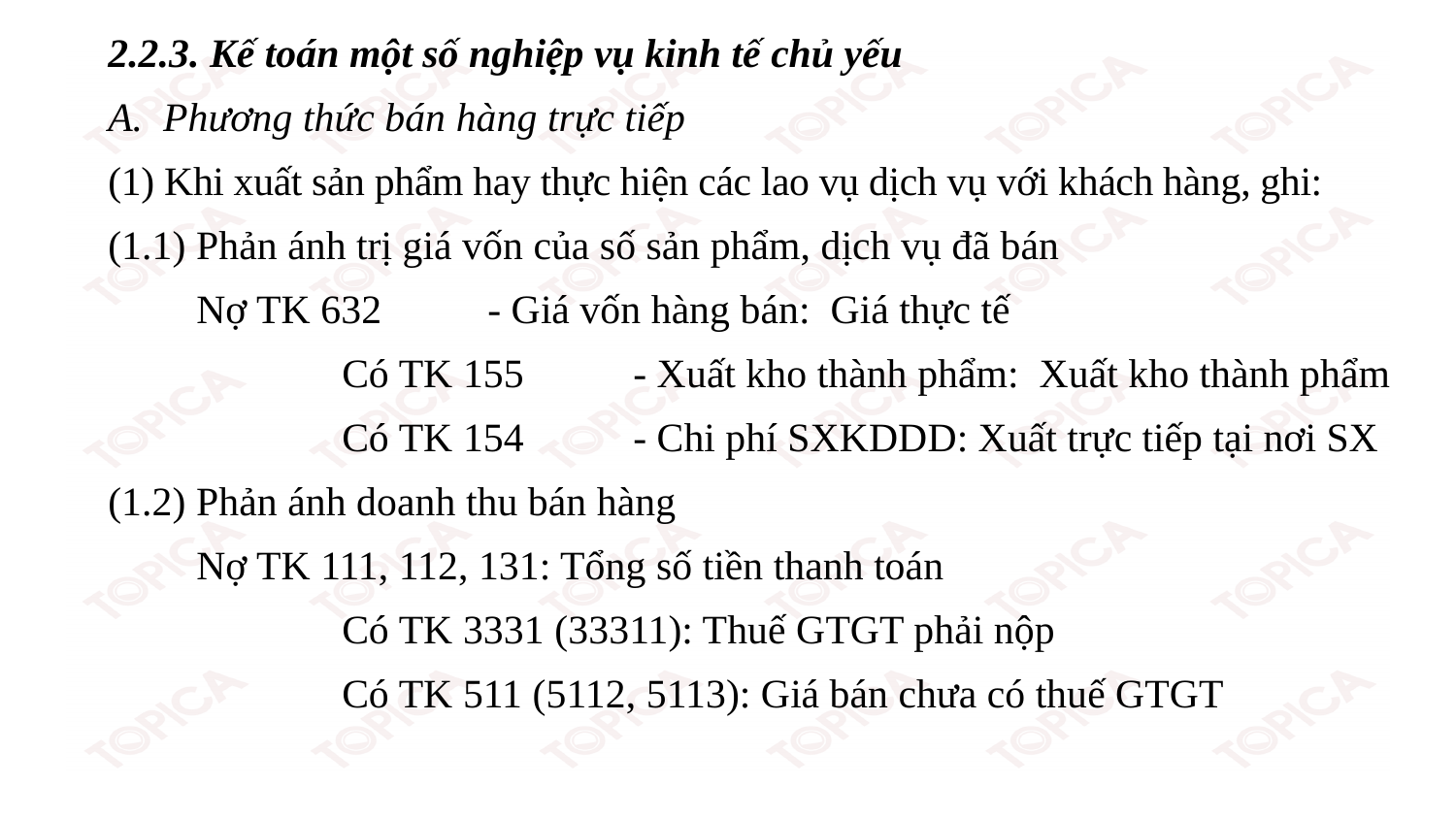

2.2.3. Kế toán một số nghiệp vụ kinh tế chủ yếu
A.  Phương thức bán hàng trực tiếp
(1) Khi xuất sản phẩm hay thực hiện các lao vụ dịch vụ với khách hàng, ghi:
(1.1) Phản ánh trị giá vốn của số sản phẩm, dịch vụ đã bán
	Nợ TK 632	- Giá vốn hàng bán:  Giá thực tế
 		Có TK 155	- Xuất kho thành phẩm:  Xuất kho thành phẩm
		Có TK 154	- Chi phí SXKDDD: Xuất trực tiếp tại nơi SX
(1.2) Phản ánh doanh thu bán hàng
	Nợ TK 111, 112, 131: Tổng số tiền thanh toán
		Có TK 3331 (33311): Thuế GTGT phải nộp
		Có TK 511 (5112, 5113): Giá bán chưa có thuế GTGT